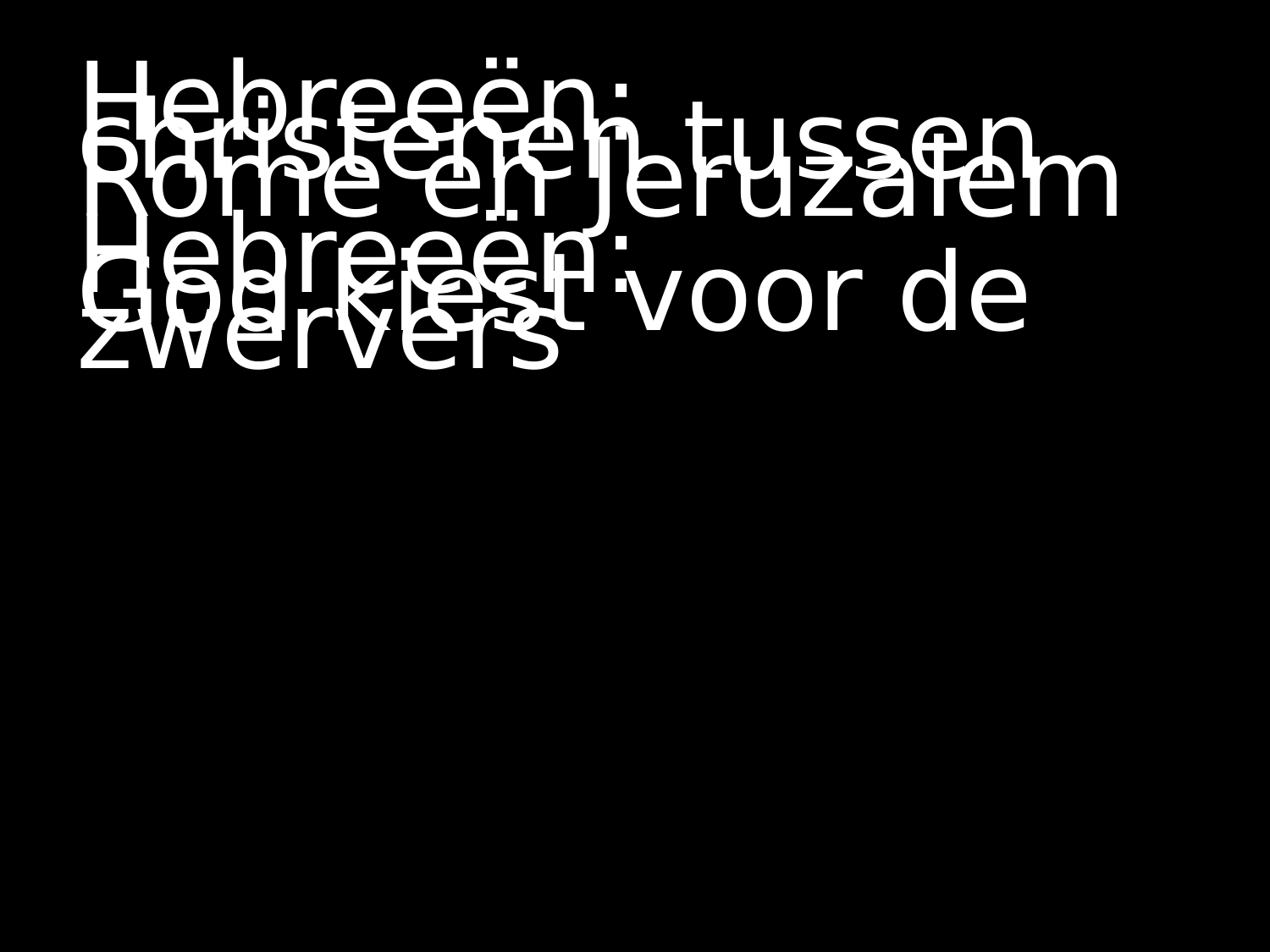

#

Hebreeën:
christenen tussen Rome en Jeruzalem

Hebreeën:
God kiest voor de zwervers